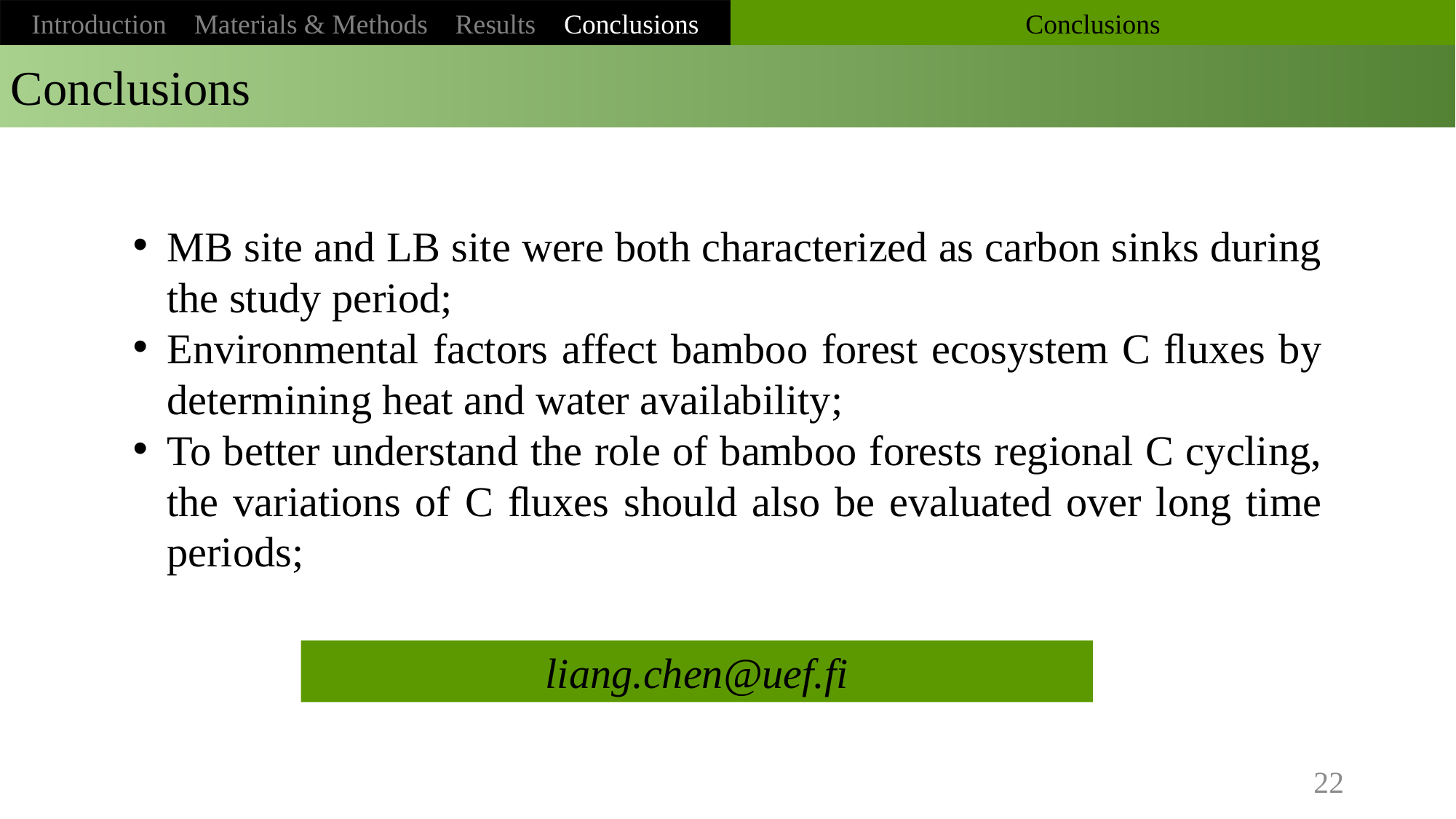

Introduction    Materials & Methods    Results    Conclusions
Conclusions
Conclusions
MB site and LB site were both characterized as carbon sinks during the study period;
Environmental factors affect bamboo forest ecosystem C ﬂuxes by determining heat and water availability;
To better understand the role of bamboo forests regional C cycling, the variations of C ﬂuxes should also be evaluated over long time periods;
liang.chen@uef.fi
22